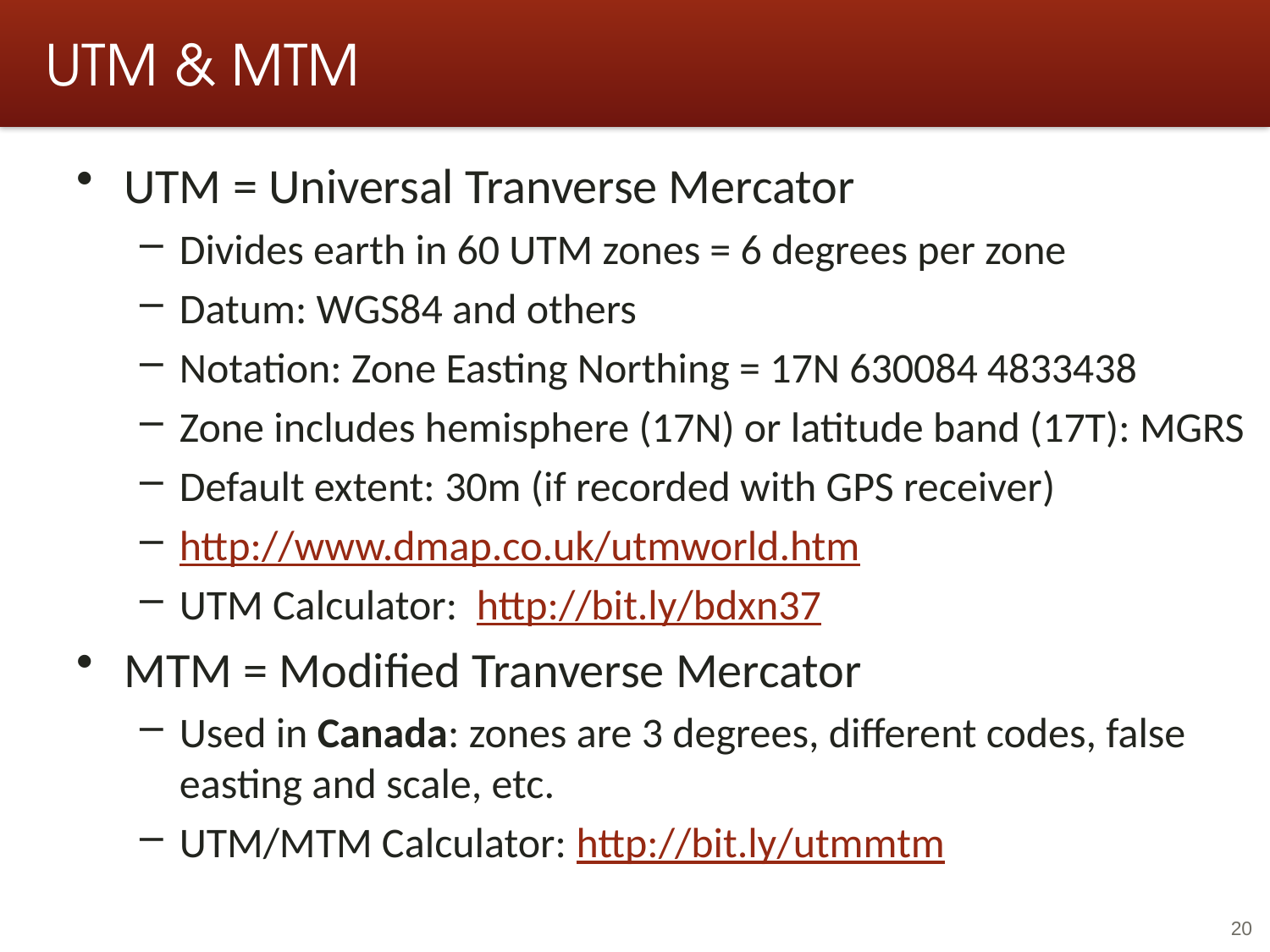

# UTM & MTM
UTM = Universal Tranverse Mercator
Divides earth in 60 UTM zones = 6 degrees per zone
Datum: WGS84 and others
Notation: Zone Easting Northing = 17N 630084 4833438
Zone includes hemisphere (17N) or latitude band (17T): MGRS
Default extent: 30m (if recorded with GPS receiver)
http://www.dmap.co.uk/utmworld.htm
UTM Calculator:  http://bit.ly/bdxn37
MTM = Modified Tranverse Mercator
Used in Canada: zones are 3 degrees, different codes, false easting and scale, etc.
UTM/MTM Calculator: http://bit.ly/utmmtm

20